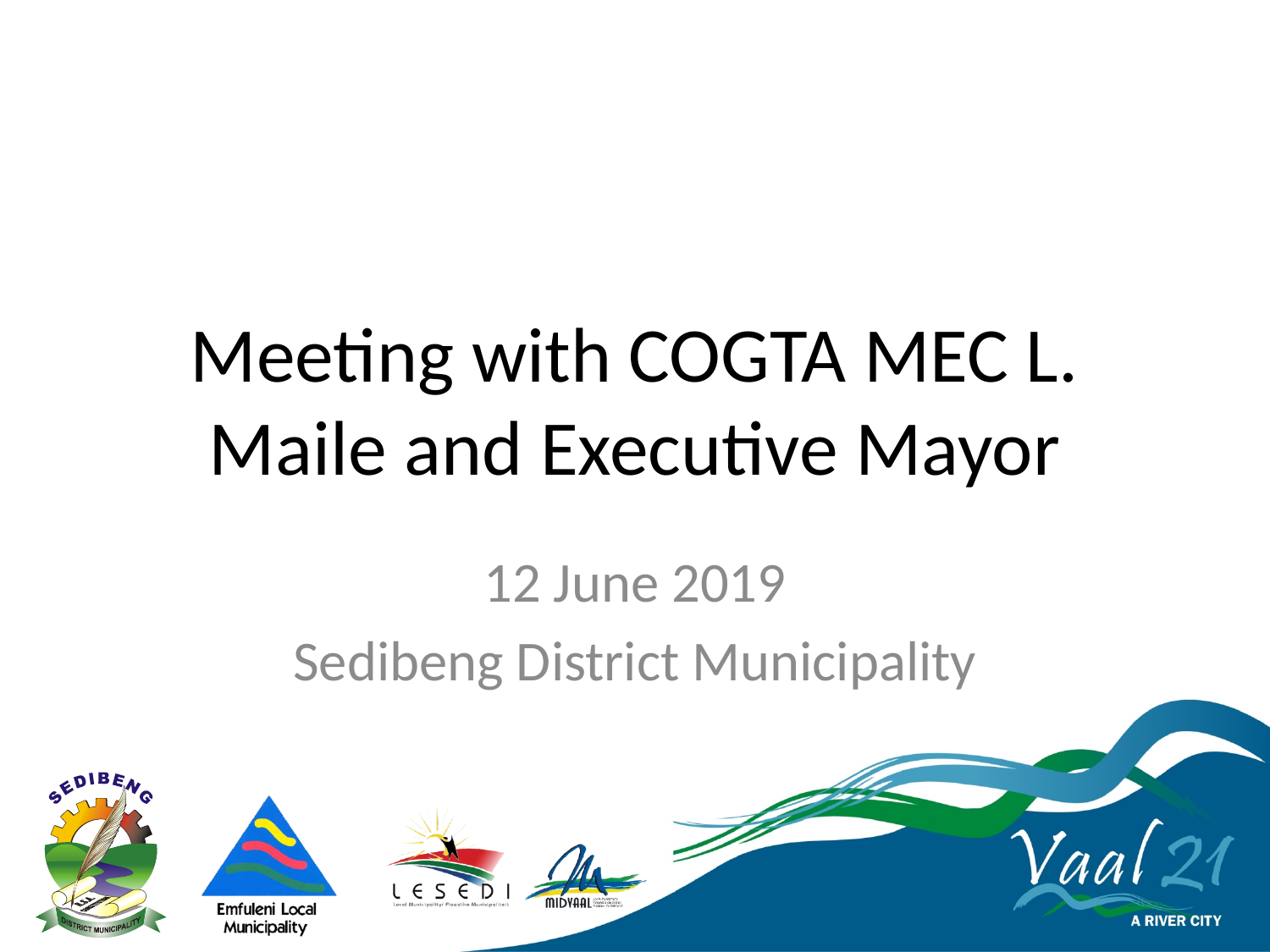

# Meeting with COGTA MEC L. Maile and Executive Mayor
12 June 2019
Sedibeng District Municipality